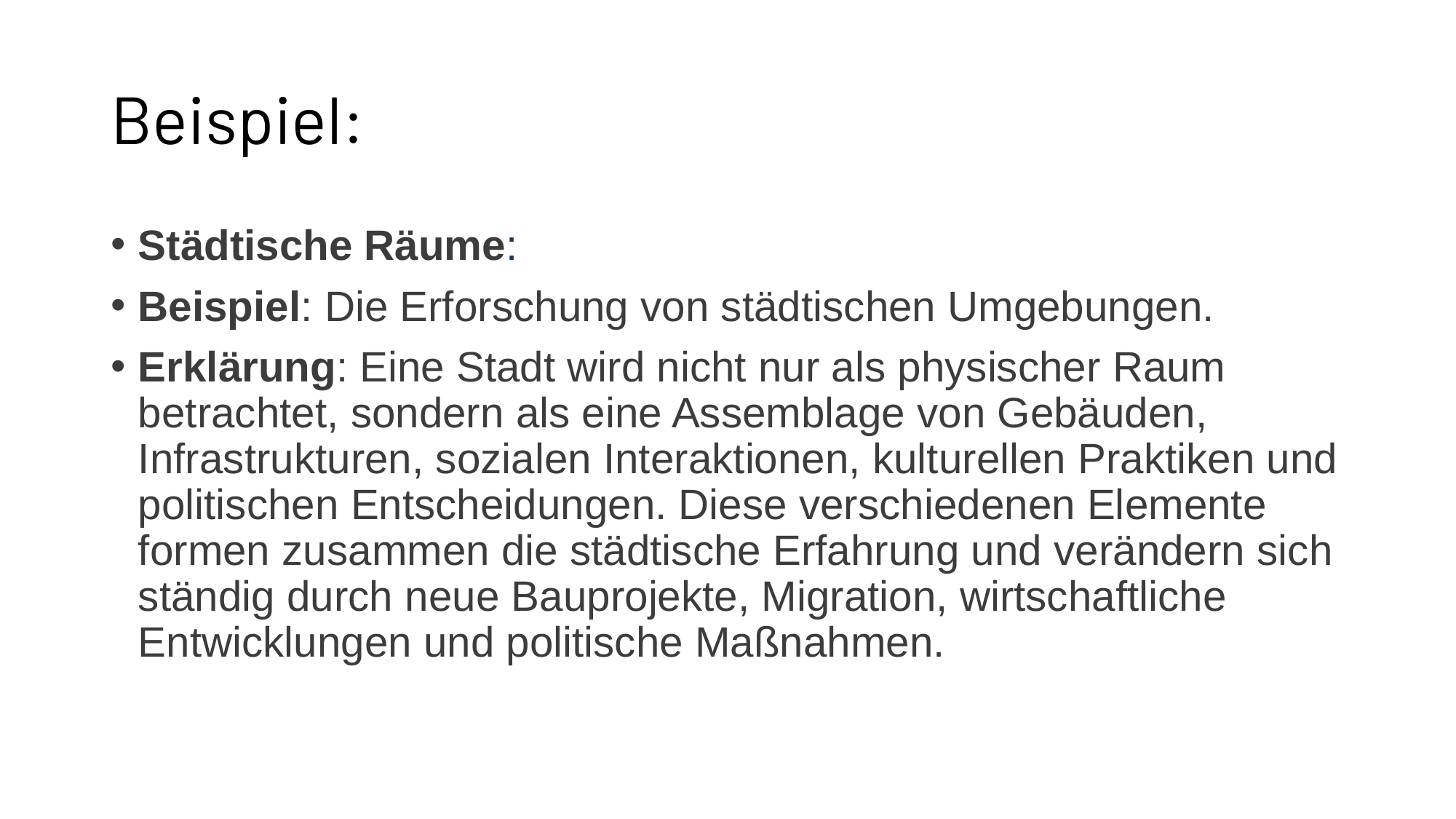

# Beispiel:
Städtische Räume:
Beispiel: Die Erforschung von städtischen Umgebungen.
Erklärung: Eine Stadt wird nicht nur als physischer Raum betrachtet, sondern als eine Assemblage von Gebäuden, Infrastrukturen, sozialen Interaktionen, kulturellen Praktiken und politischen Entscheidungen. Diese verschiedenen Elemente formen zusammen die städtische Erfahrung und verändern sich ständig durch neue Bauprojekte, Migration, wirtschaftliche Entwicklungen und politische Maßnahmen.